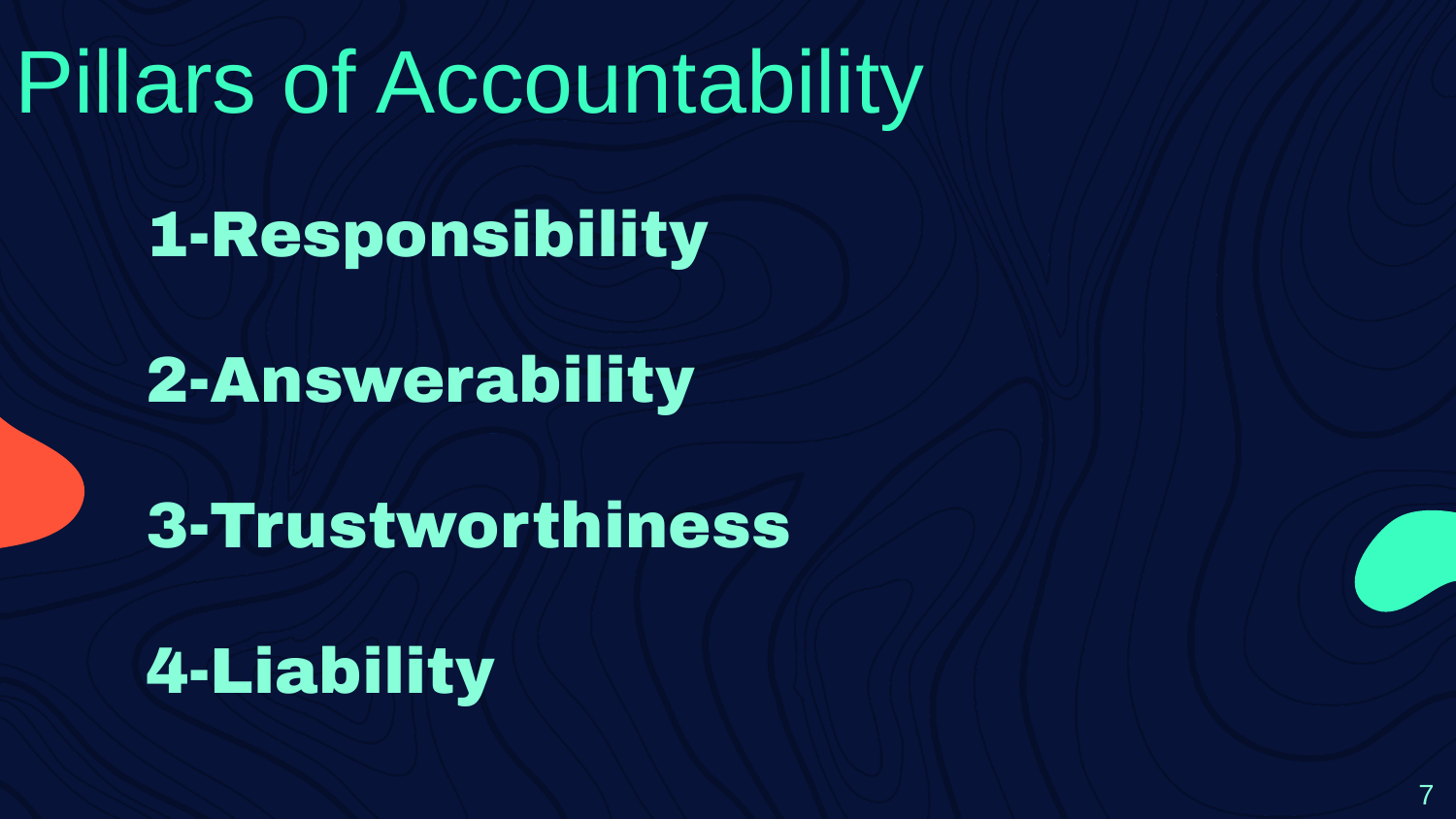

# Pillars of Accountability
1-Responsibility

2-Answerability

3-Trustworthiness

4-Liability
7